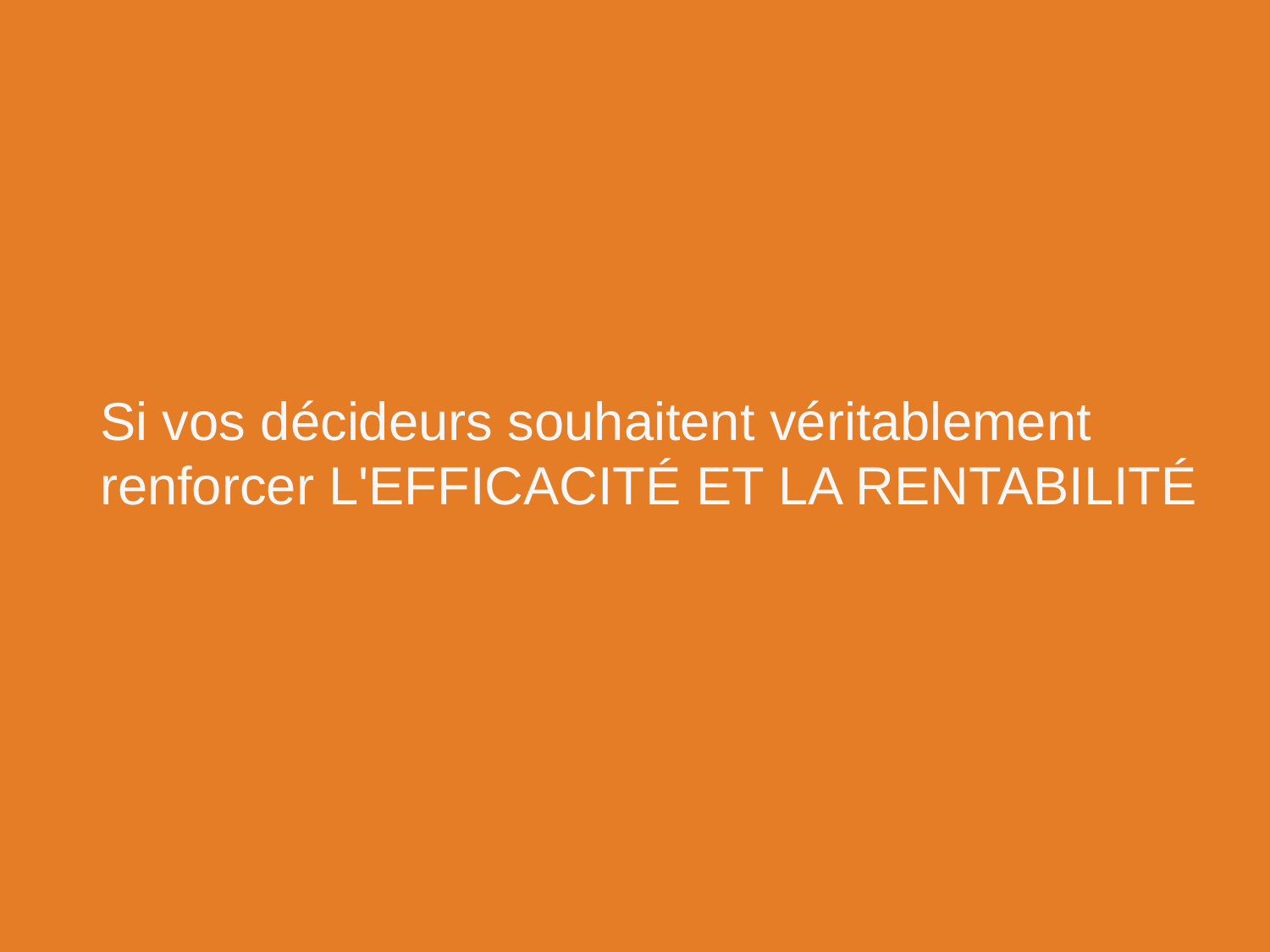

# Si vos décideurs souhaitent véritablement renforcer L'EFFICACITÉ ET LA RENTABILITÉ